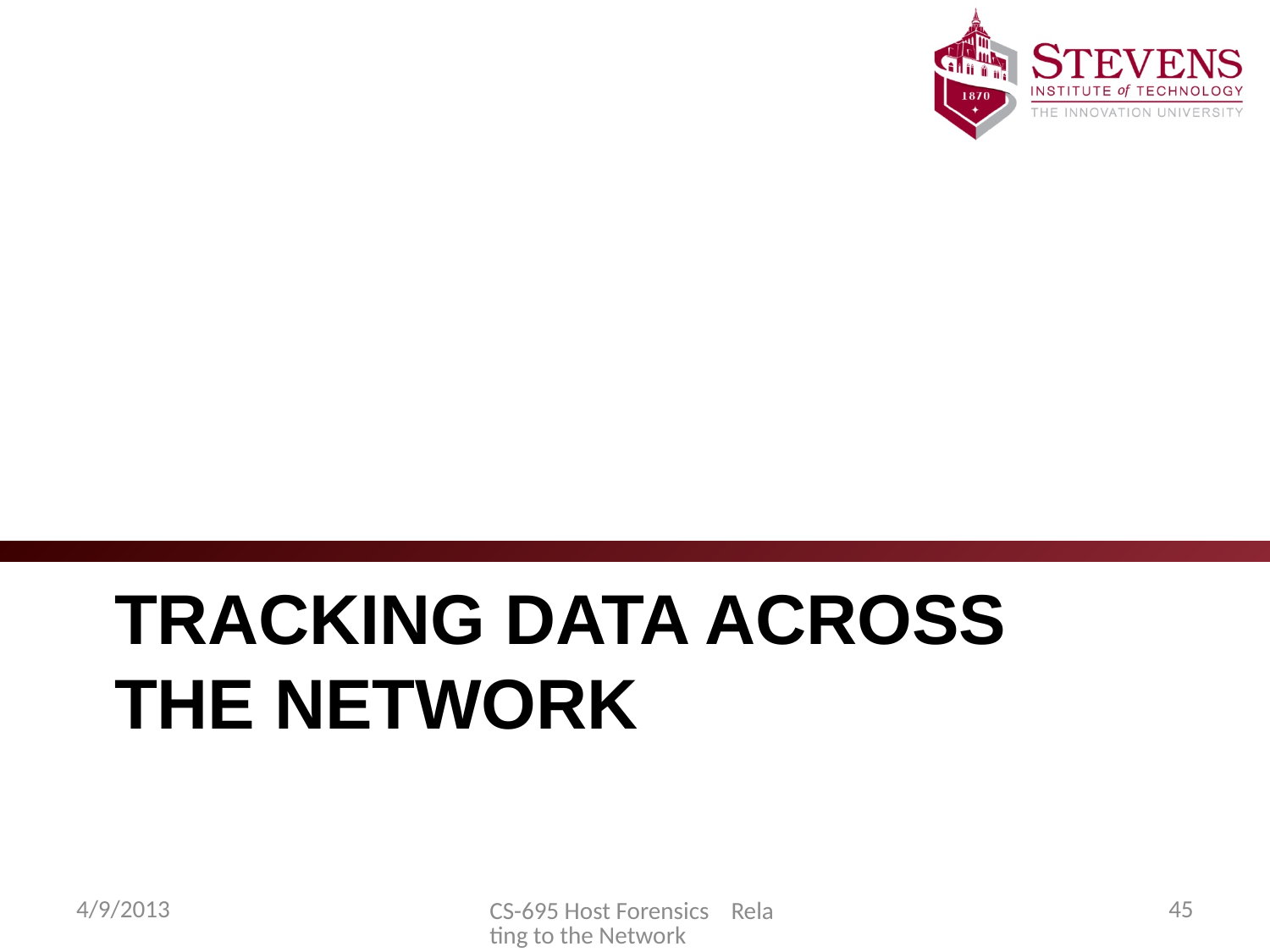

# Tracking data across the network
4/9/2013
45
CS-695 Host Forensics    Relating to the Network